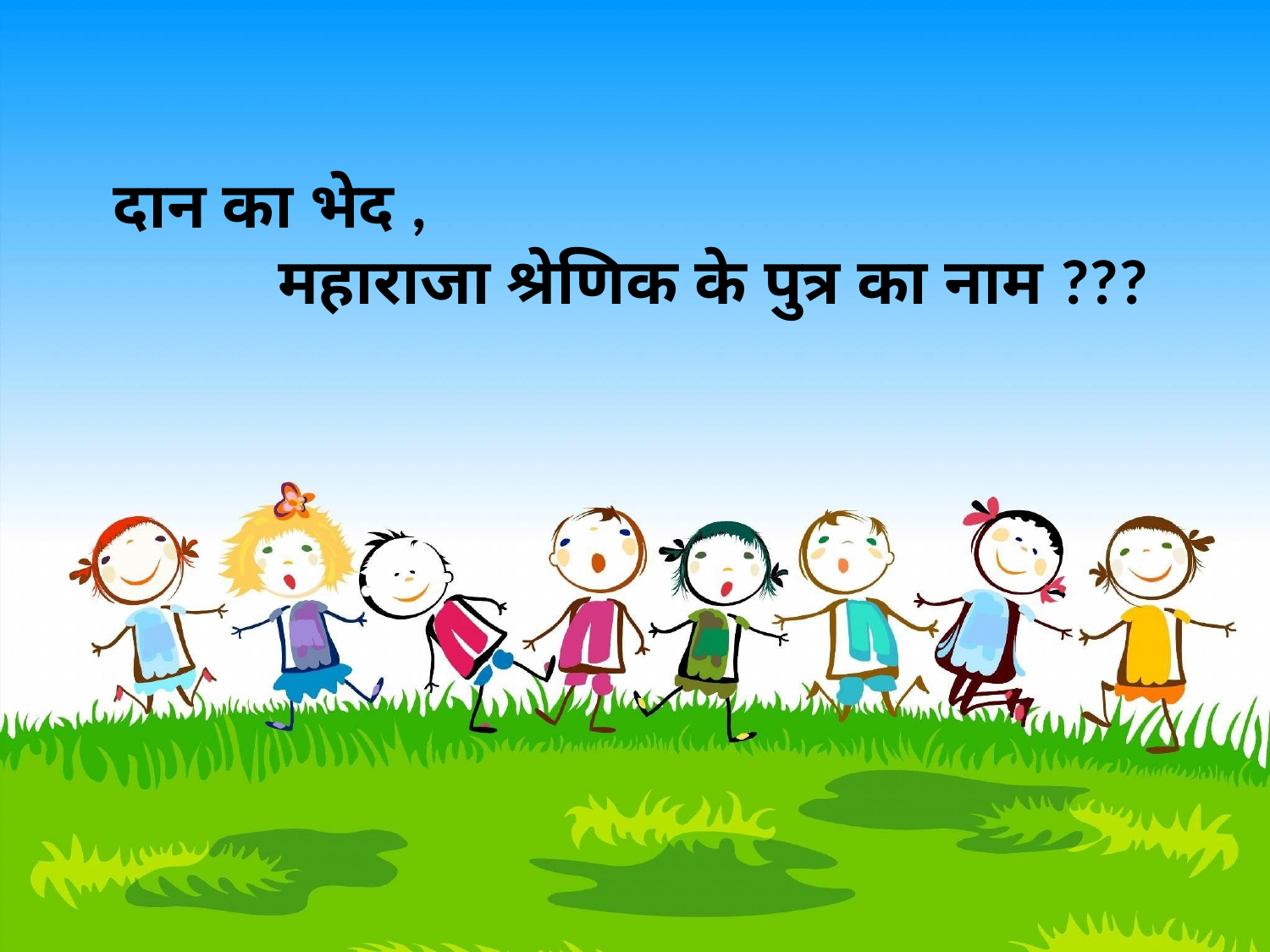

दान का भेद ,
          महाराजा श्रेणिक के पुत्र का नाम ???